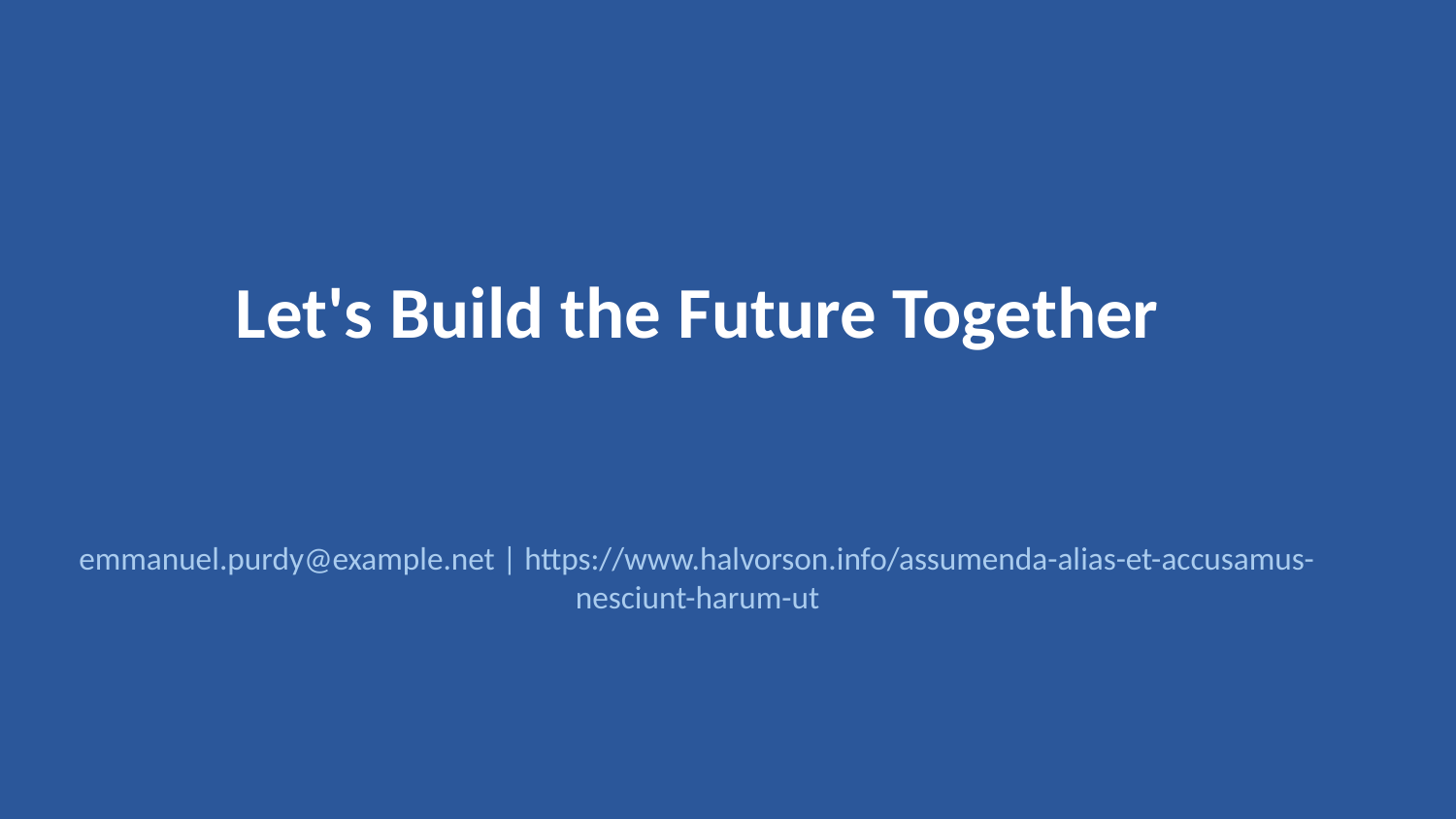

Let's Build the Future Together
emmanuel.purdy@example.net | https://www.halvorson.info/assumenda-alias-et-accusamus-nesciunt-harum-ut